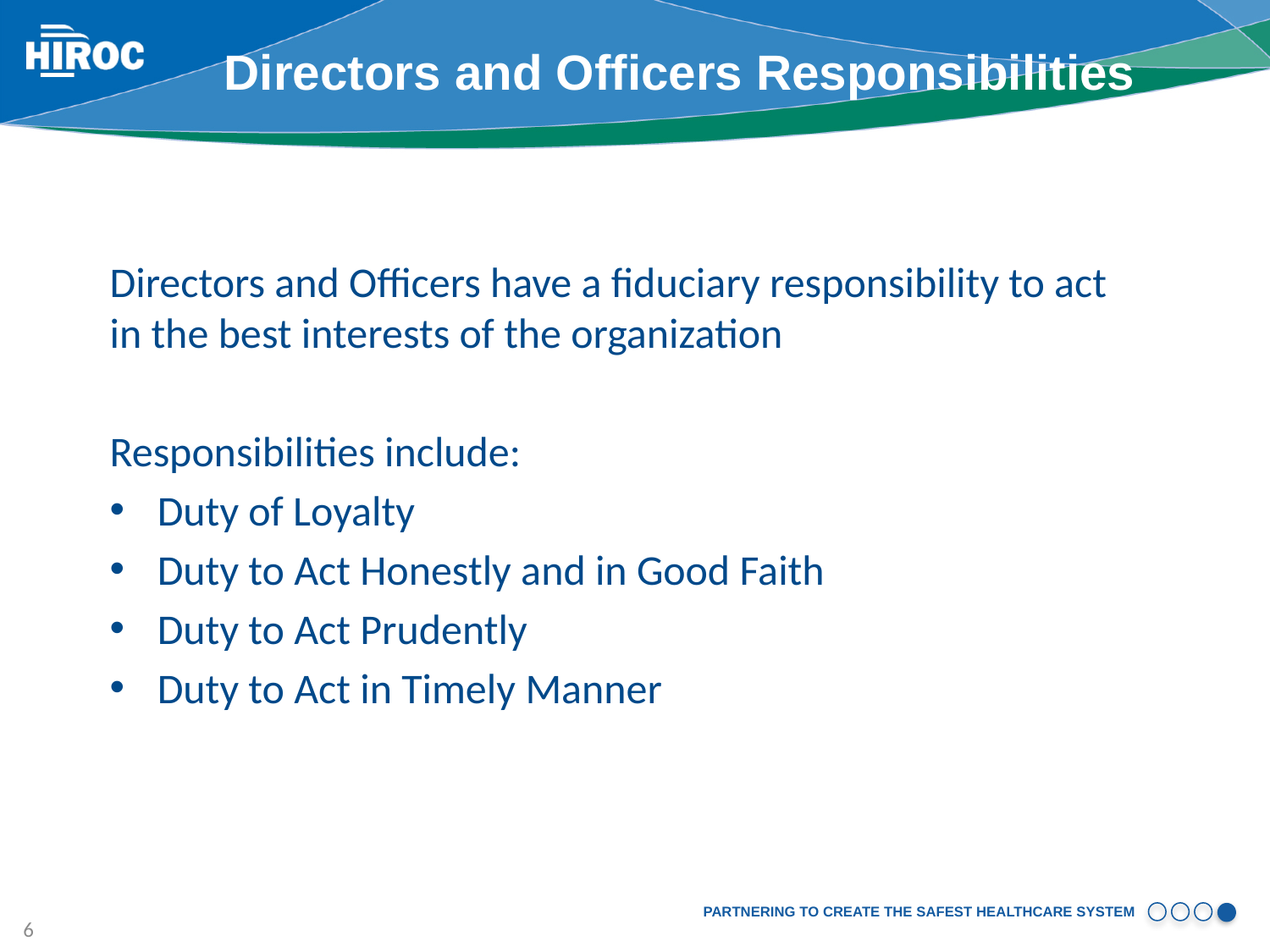

# Directors and Officers Responsibilities

Directors and Officers have a fiduciary responsibility to act in the best interests of the organization

Responsibilities include:
Duty of Loyalty
Duty to Act Honestly and in Good Faith
Duty to Act Prudently
Duty to Act in Timely Manner
6